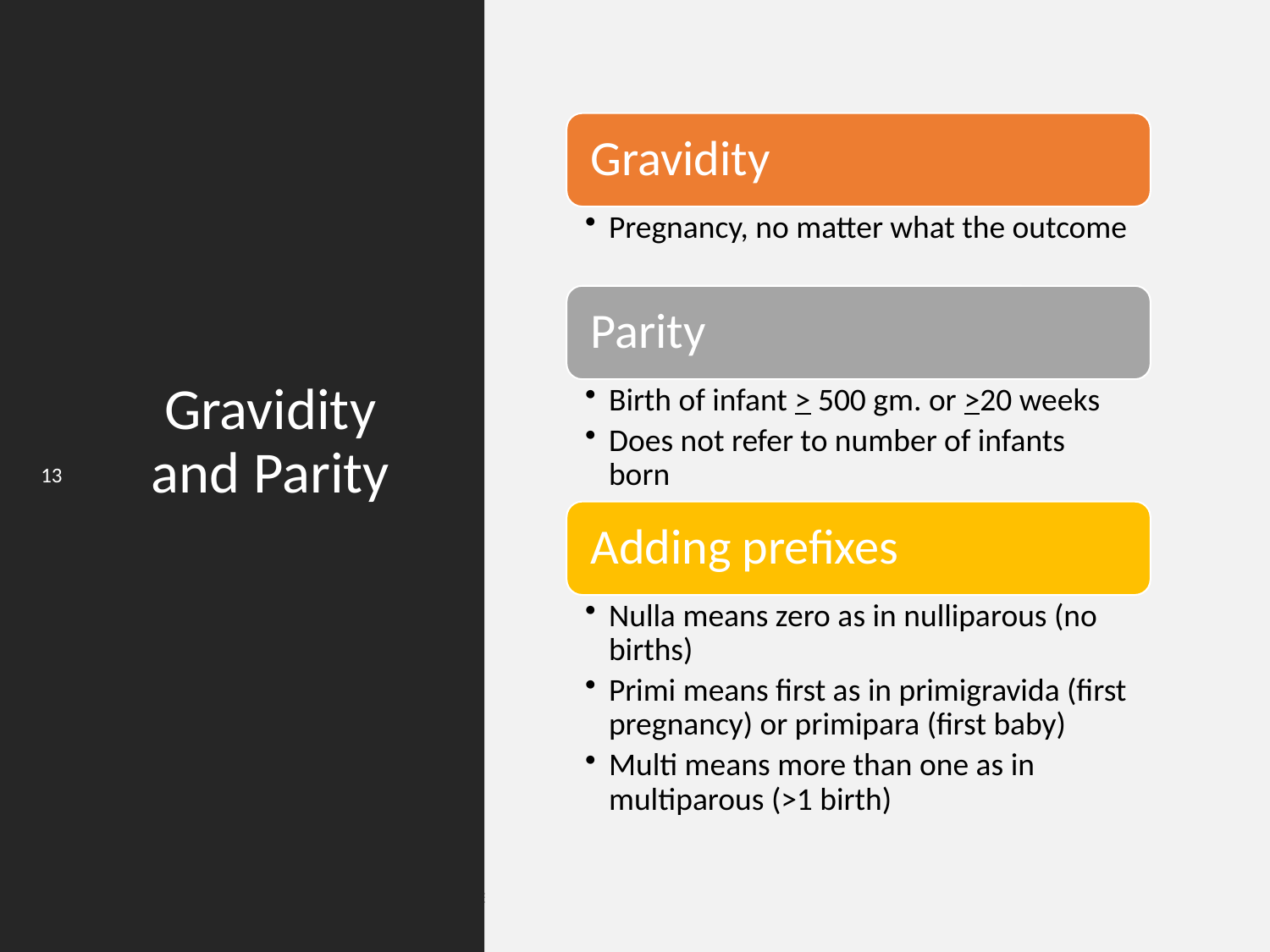

Gravidity
Pregnancy, no matter what the outcome
Parity
Birth of infant > 500 gm. or >20 weeks
Does not refer to number of infants born
Adding prefixes
Nulla means zero as in nulliparous (no births)
Primi means first as in primigravida (first pregnancy) or primipara (first baby)
Multi means more than one as in multiparous (>1 birth)
# Gravidity and Parity
13